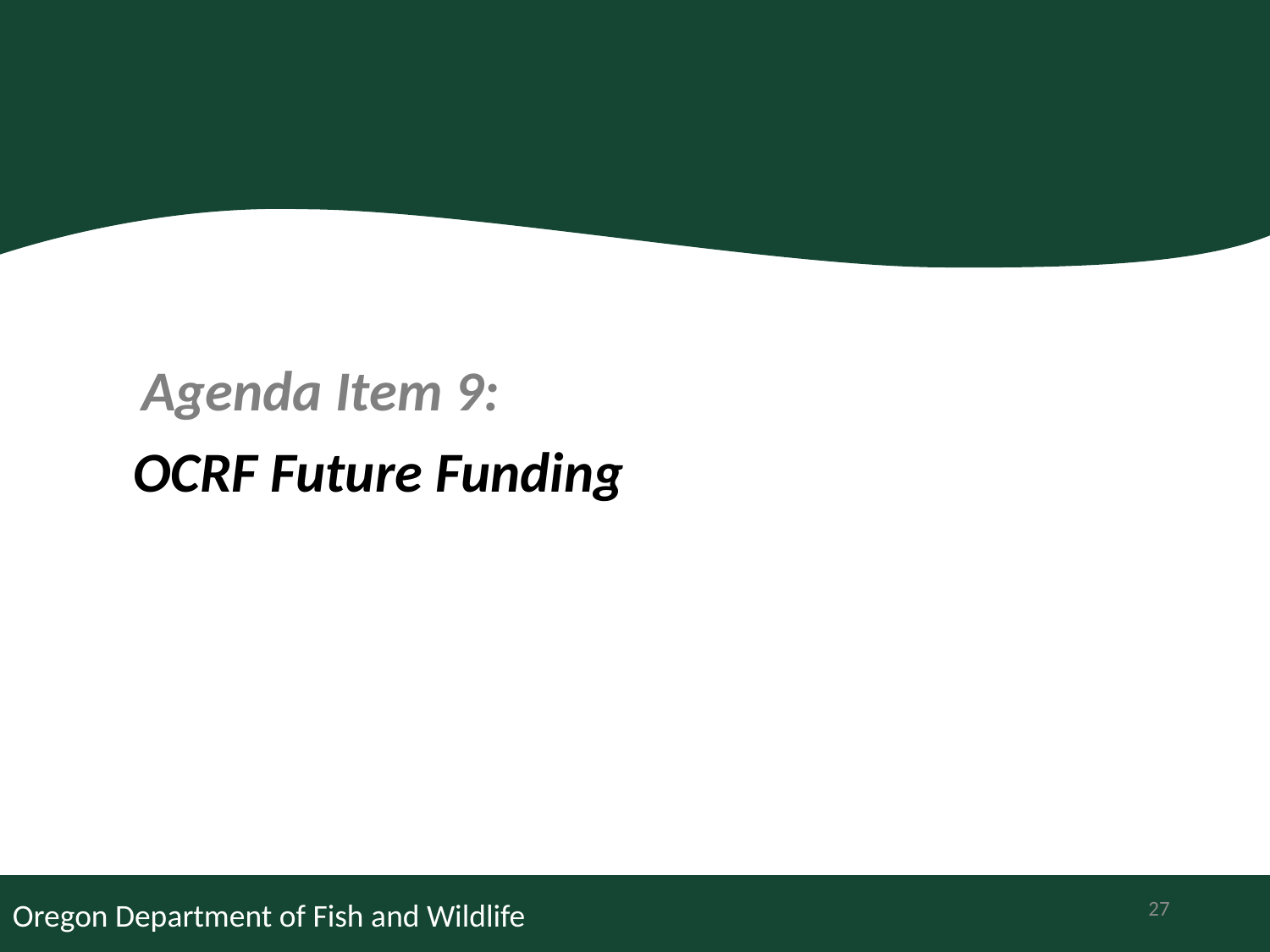

Agenda Item 9:
OCRF Future Funding
27